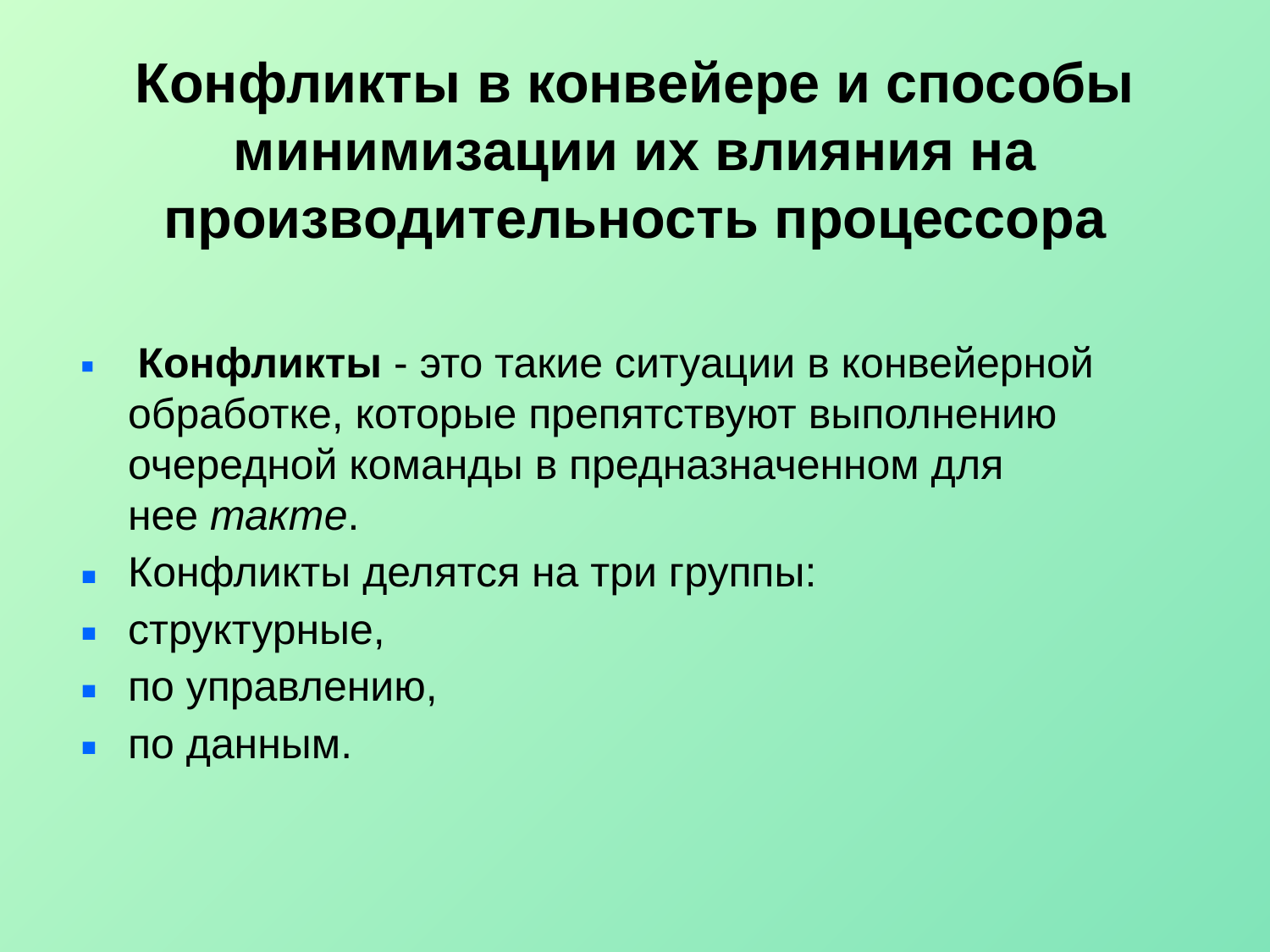

# Конфликты в конвейере и способы минимизации их влияния на производительность процессора
 Конфликты - это такие ситуации в конвейерной обработке, которые препятствуют выполнению очередной команды в предназначенном для нее такте.
Конфликты делятся на три группы:
структурные,
по управлению,
по данным.